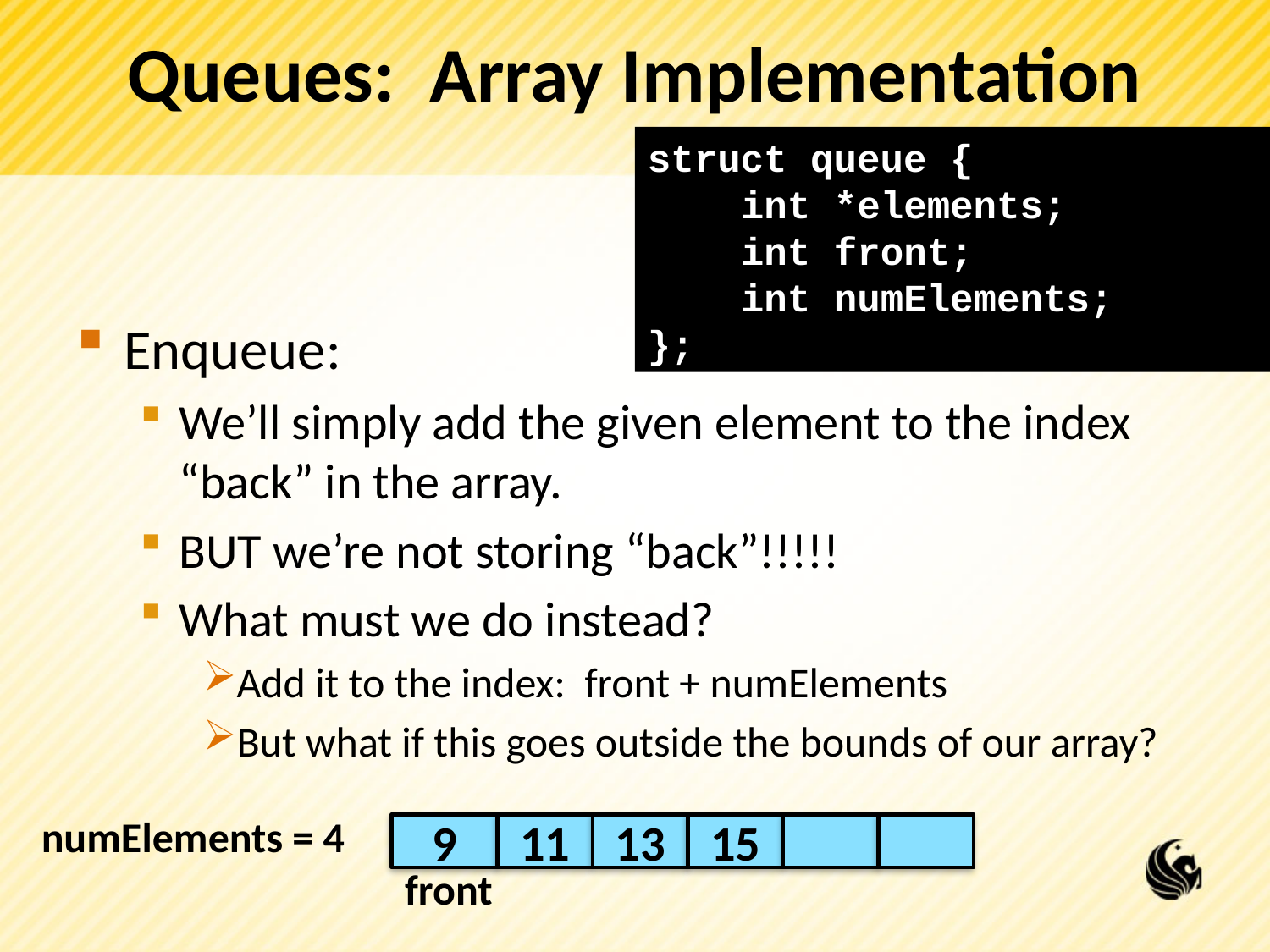

# Queues:  Array Implementation
struct queue {
    int *elements;
    int front;
    int numElements;
};
Enqueue:
We’ll simply add the given element to the index “back” in the array.
BUT we’re not storing “back”!!!!!
What must we do instead?
Add it to the index:  front + numElements
But what if this goes outside the bounds of our array?

numElements = 4
9
11
13
15

front